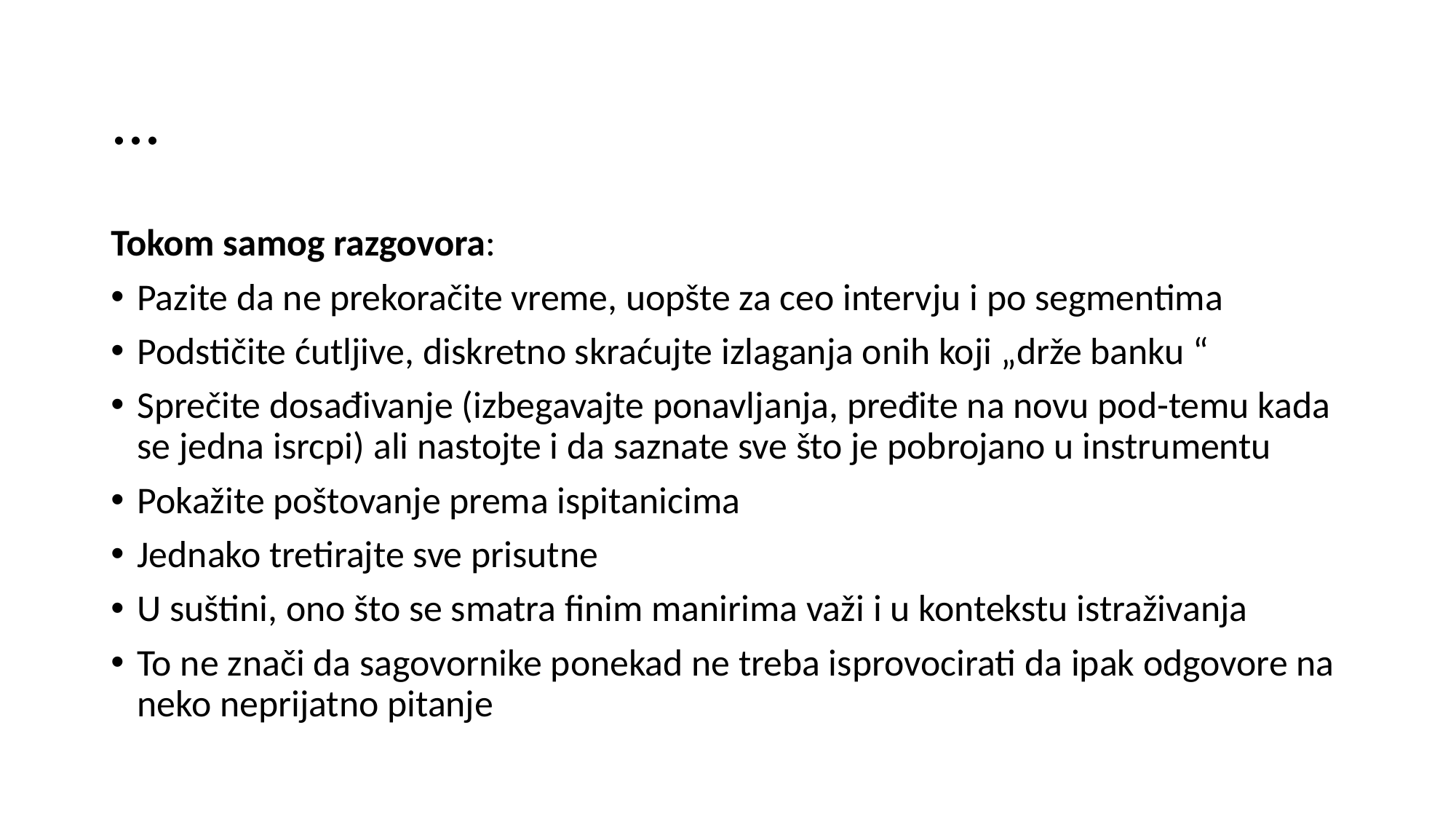

# ...
Tokom samog razgovora:
Pazite da ne prekoračite vreme, uopšte za ceo intervju i po segmentima
Podstičite ćutljive, diskretno skraćujte izlaganja onih koji „drže banku “
Sprečite dosađivanje (izbegavajte ponavljanja, pređite na novu pod-temu kada se jedna isrcpi) ali nastojte i da saznate sve što je pobrojano u instrumentu
Pokažite poštovanje prema ispitanicima
Jednako tretirajte sve prisutne
U suštini, ono što se smatra finim manirima važi i u kontekstu istraživanja
To ne znači da sagovornike ponekad ne treba isprovocirati da ipak odgovore na neko neprijatno pitanje